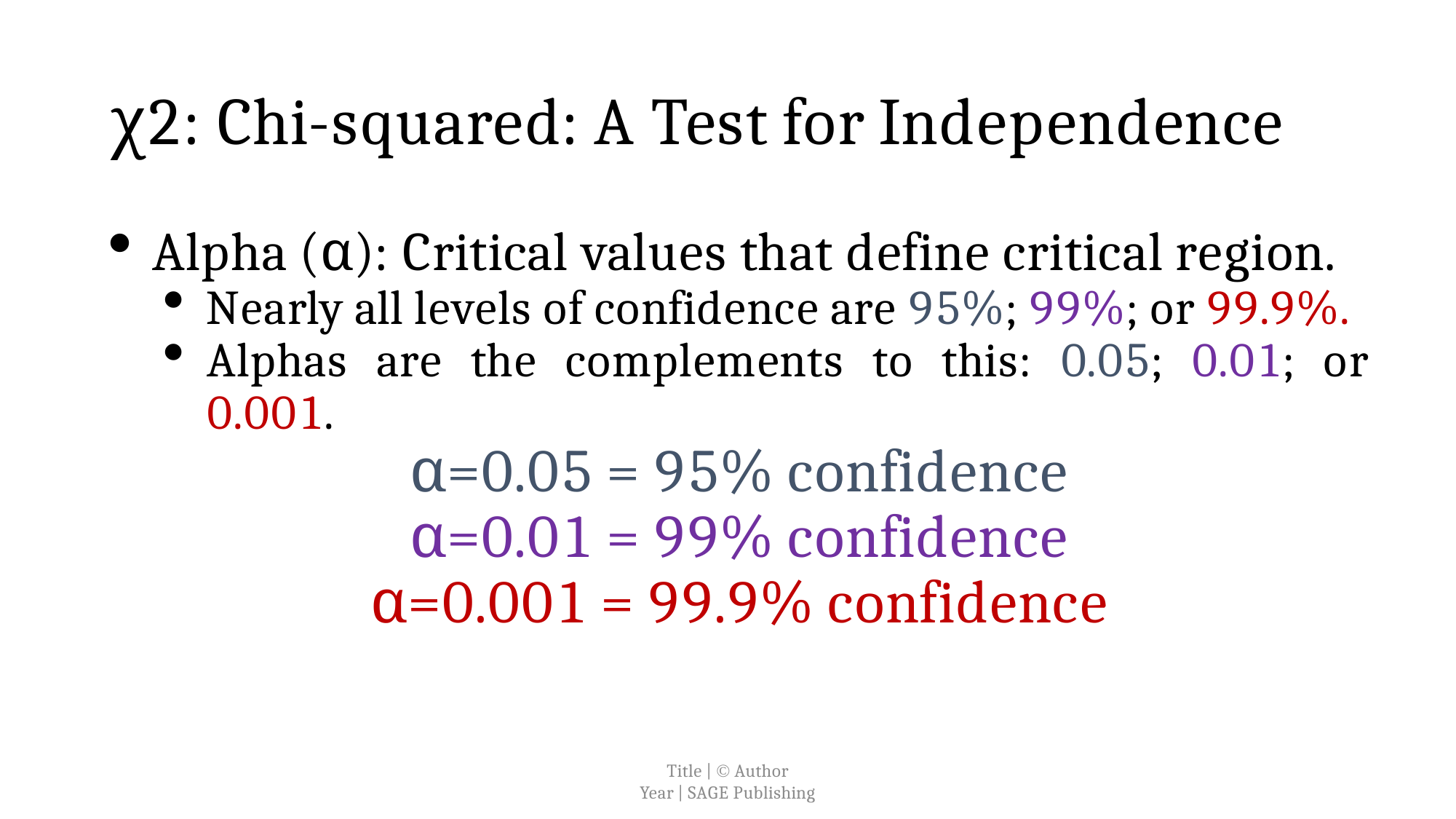

# χ2: Chi-squared: A Test for Independence
Alpha (α): Critical values that define critical region.
Nearly all levels of confidence are 95%; 99%; or 99.9%.
Alphas are the complements to this: 0.05; 0.01; or 0.001.
α=0.05 = 95% confidence
α=0.01 = 99% confidence
α=0.001 = 99.9% confidence
Title | © Author
Year | SAGE Publishing